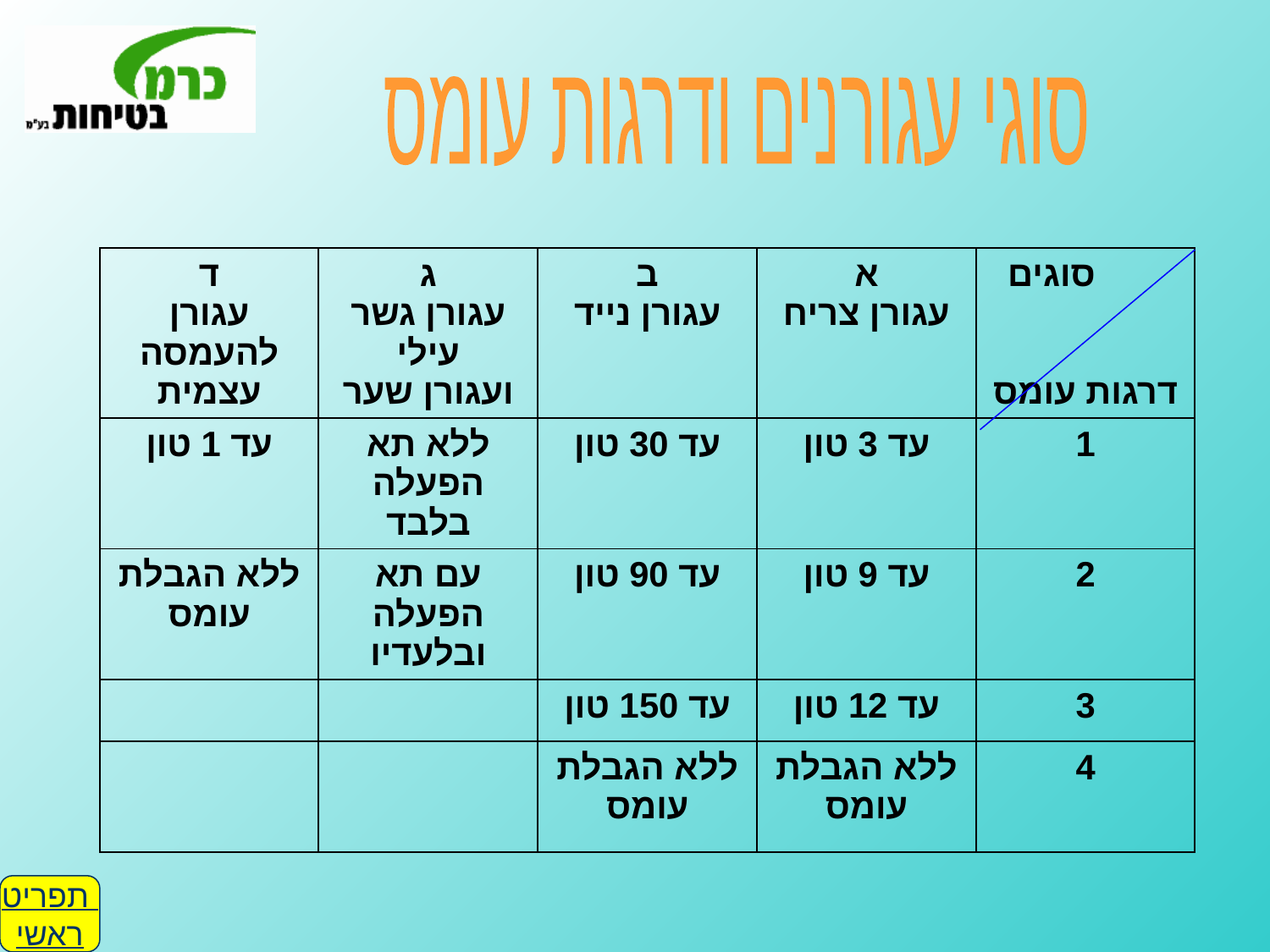

סוגי עגורנים ודרגות עומס
| ד עגורן להעמסה עצמית | ג עגורן גשר עילי ועגורן שער | ב עגורן נייד | א עגורן צריח | סוגים דרגות עומס |
| --- | --- | --- | --- | --- |
| עד 1 טון | ללא תא הפעלה בלבד | עד 30 טון | עד 3 טון | 1 |
| ללא הגבלת עומס | עם תא הפעלה ובלעדיו | עד 90 טון | עד 9 טון | 2 |
|  |  | עד 150 טון | עד 12 טון | 3 |
|  |  | ללא הגבלת עומס | ללא הגבלת עומס | 4 |

תפריט
ראשי